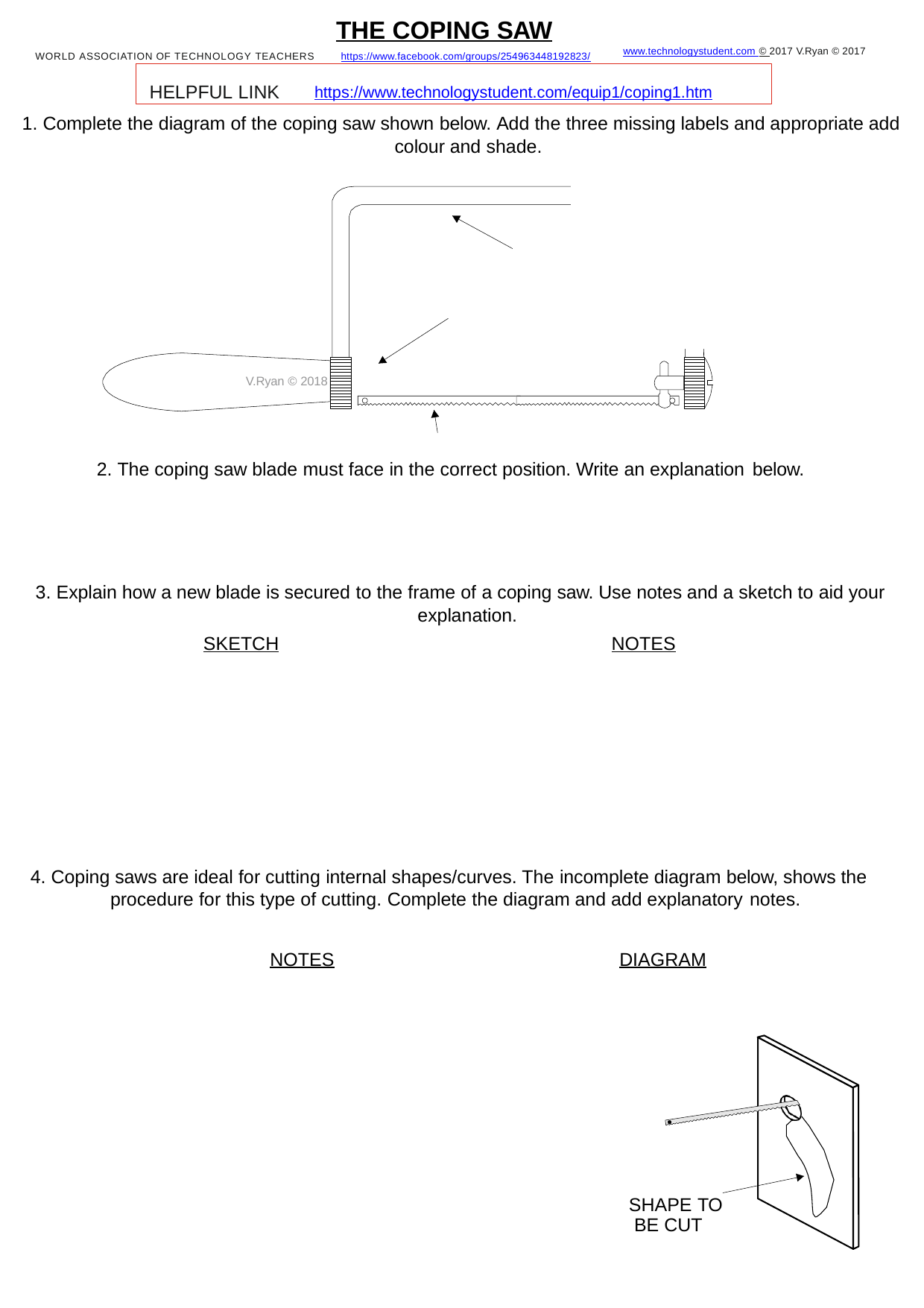

THE COPING SAW
WORLD ASSOCIATION OF TECHNOLOGY TEACHERS	https://www.facebook.com/groups/254963448192823/
www.technologystudent.com © 2017 V.Ryan © 2017
HELPFUL LINK	https://www.technologystudent.com/equip1/coping1.htm
1. Complete the diagram of the coping saw shown below. Add the three missing labels and appropriate add  colour and shade.

V.Ryan © 2018
2. The coping saw blade must face in the correct position. Write an explanation below.
3. Explain how a new blade is secured to the frame of a coping saw. Use notes and a sketch to aid your  explanation.
SKETCH	NOTES
4. Coping saws are ideal for cutting internal shapes/curves. The incomplete diagram below, shows the  procedure for this type of cutting. Complete the diagram and add explanatory notes.
NOTES
DIAGRAM

SHAPE TO  BE CUT